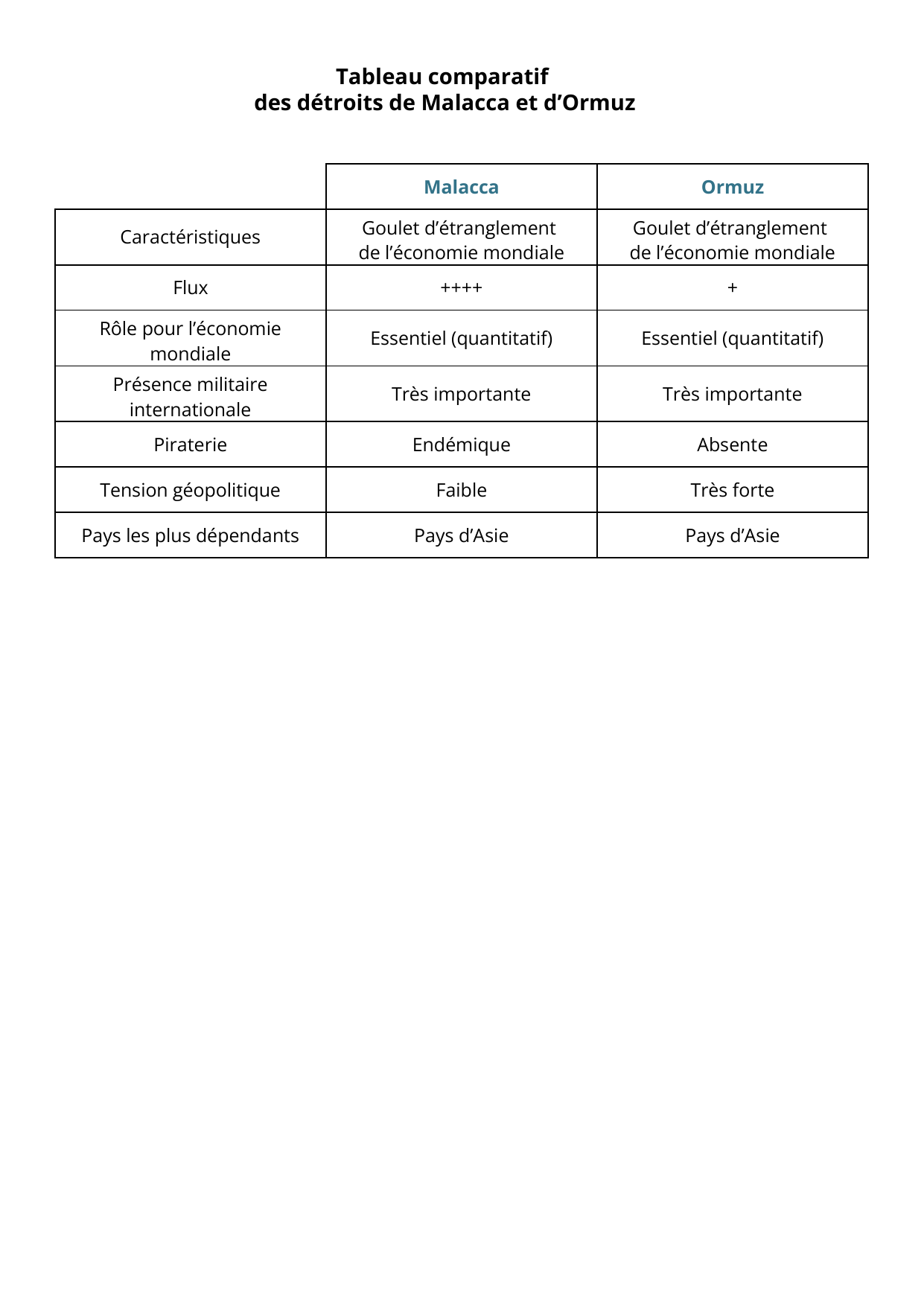

Tableau comparatif
des détroits de Malacca et d’Ormuz
|  | Malacca | Ormuz |
| --- | --- | --- |
| Caractéristiques | Goulet d’étranglement de l’économie mondiale | Goulet d’étranglement de l’économie mondiale |
| Flux | ++++ | + |
| Rôle pour l’économie mondiale | Essentiel (quantitatif) | Essentiel (quantitatif) |
| Présence militaire internationale | Très importante | Très importante |
| Piraterie | Endémique | Absente |
| Tension géopolitique | Faible | Très forte |
| Pays les plus dépendants | Pays d’Asie | Pays d’Asie |